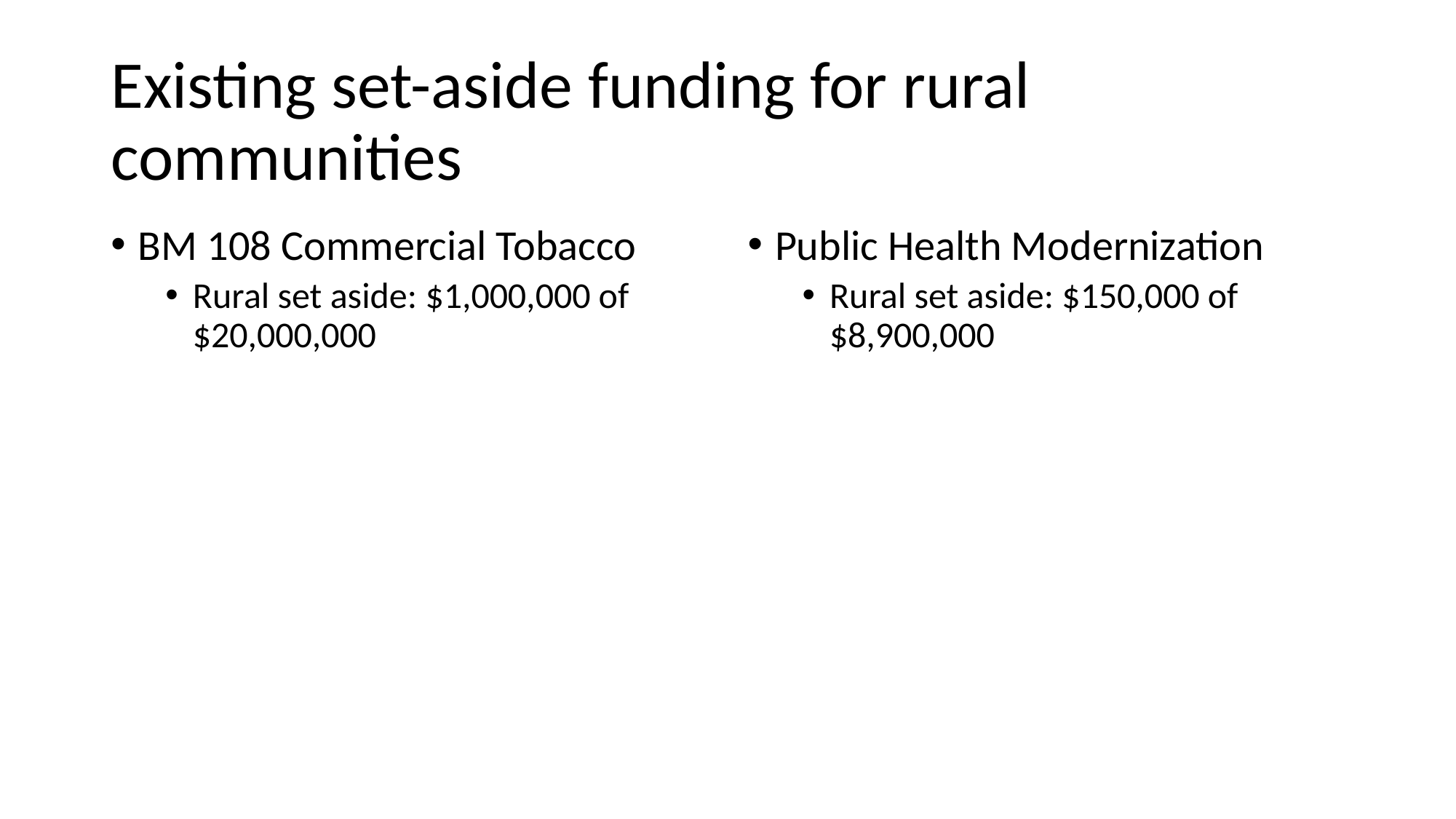

# Existing set-aside funding for rural communities
BM 108 Commercial Tobacco
Rural set aside: $1,000,000 of $20,000,000
Public Health Modernization
Rural set aside: $150,000 of $8,900,000